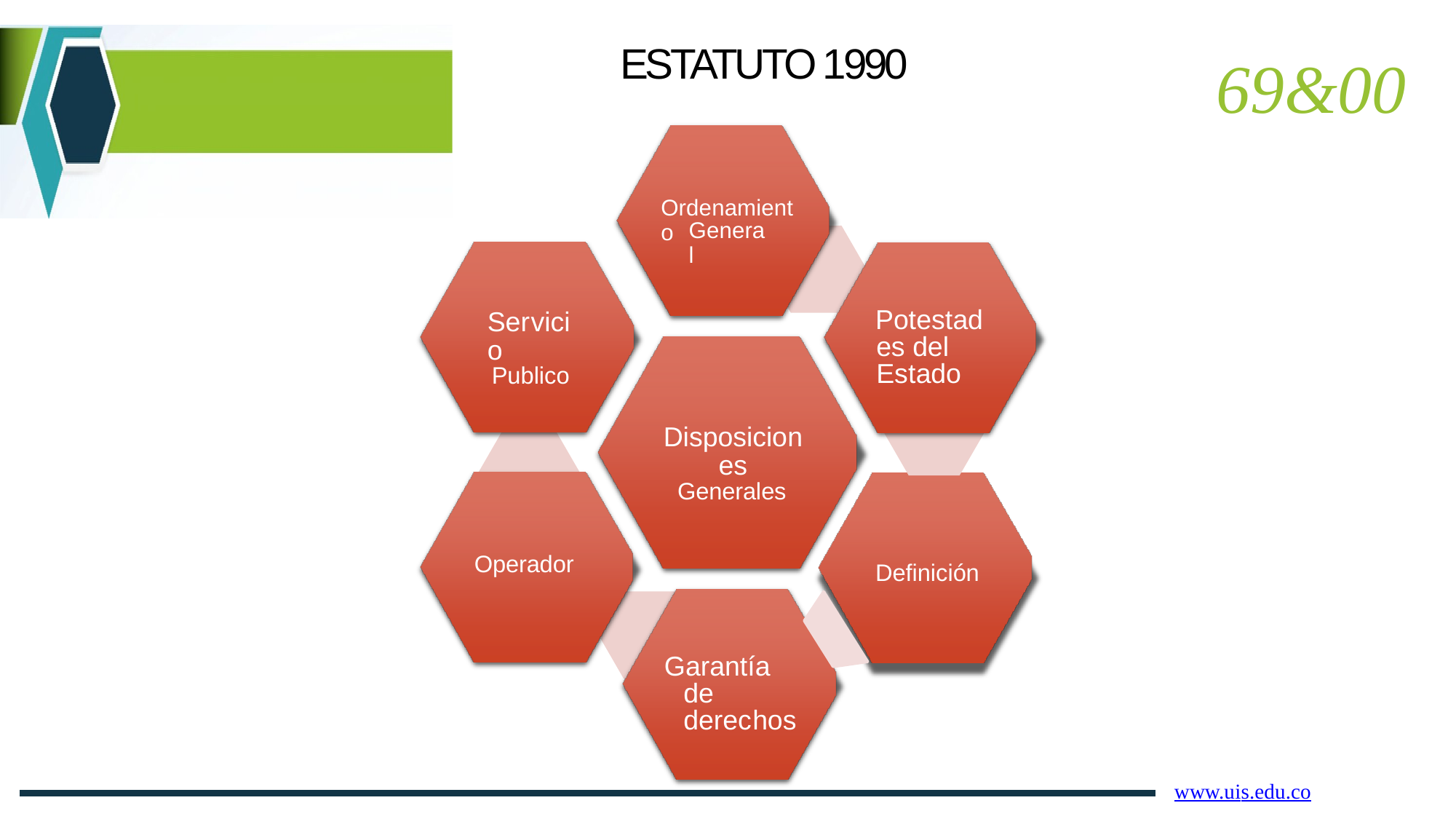

ESTA       ESTATUTO 1990

69&00

Ordenamiento
General

Servicio
Publico
Potestades del Estado

Disposiciones
Generales

Operador
Definición

Garantía de derechos
www.uis.edu.co